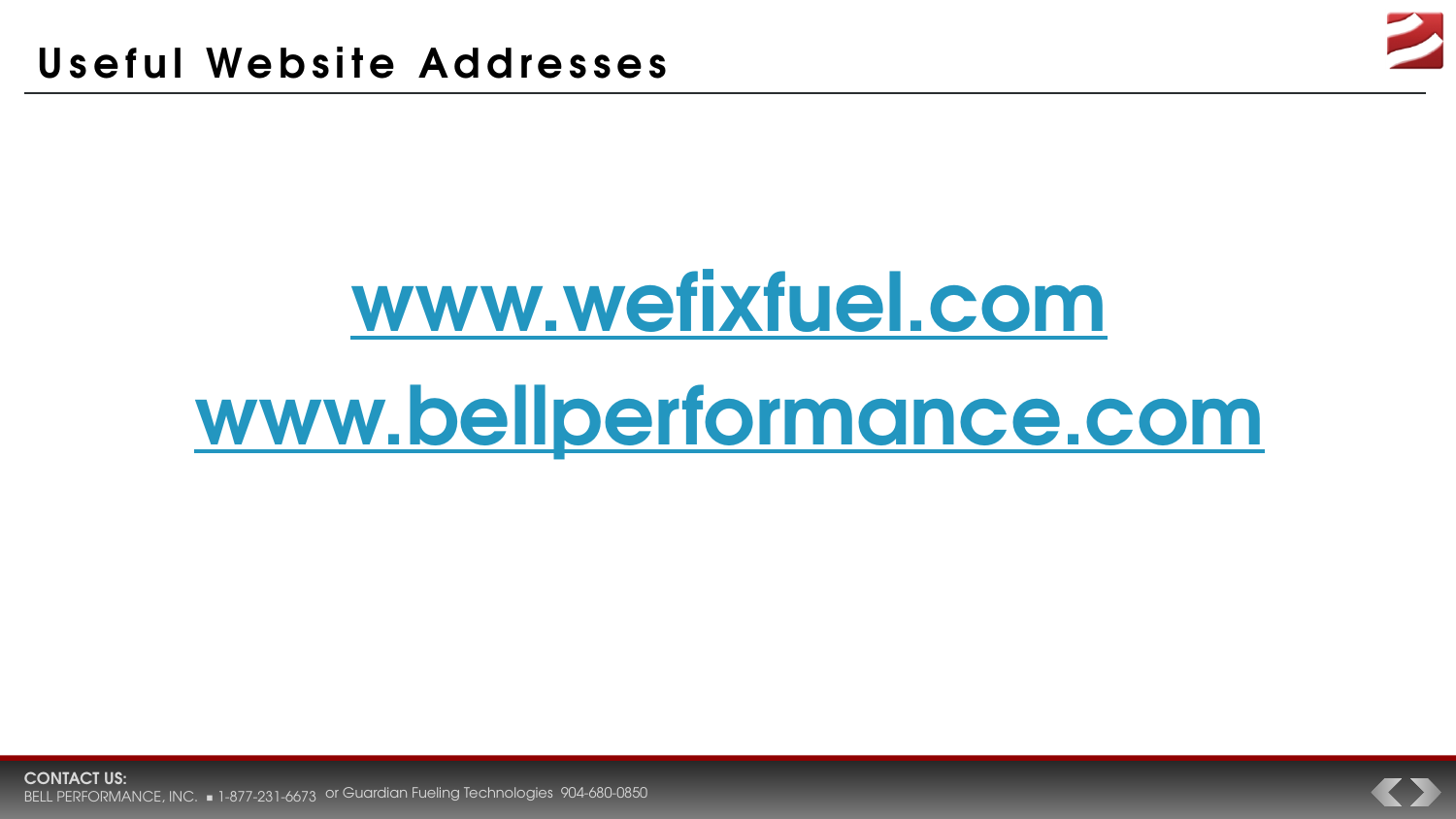

# Useful Website Addresses

www.wefixfuel.com
www.bellperformance.com
or Guardian Fueling Technologies  904-680-0850